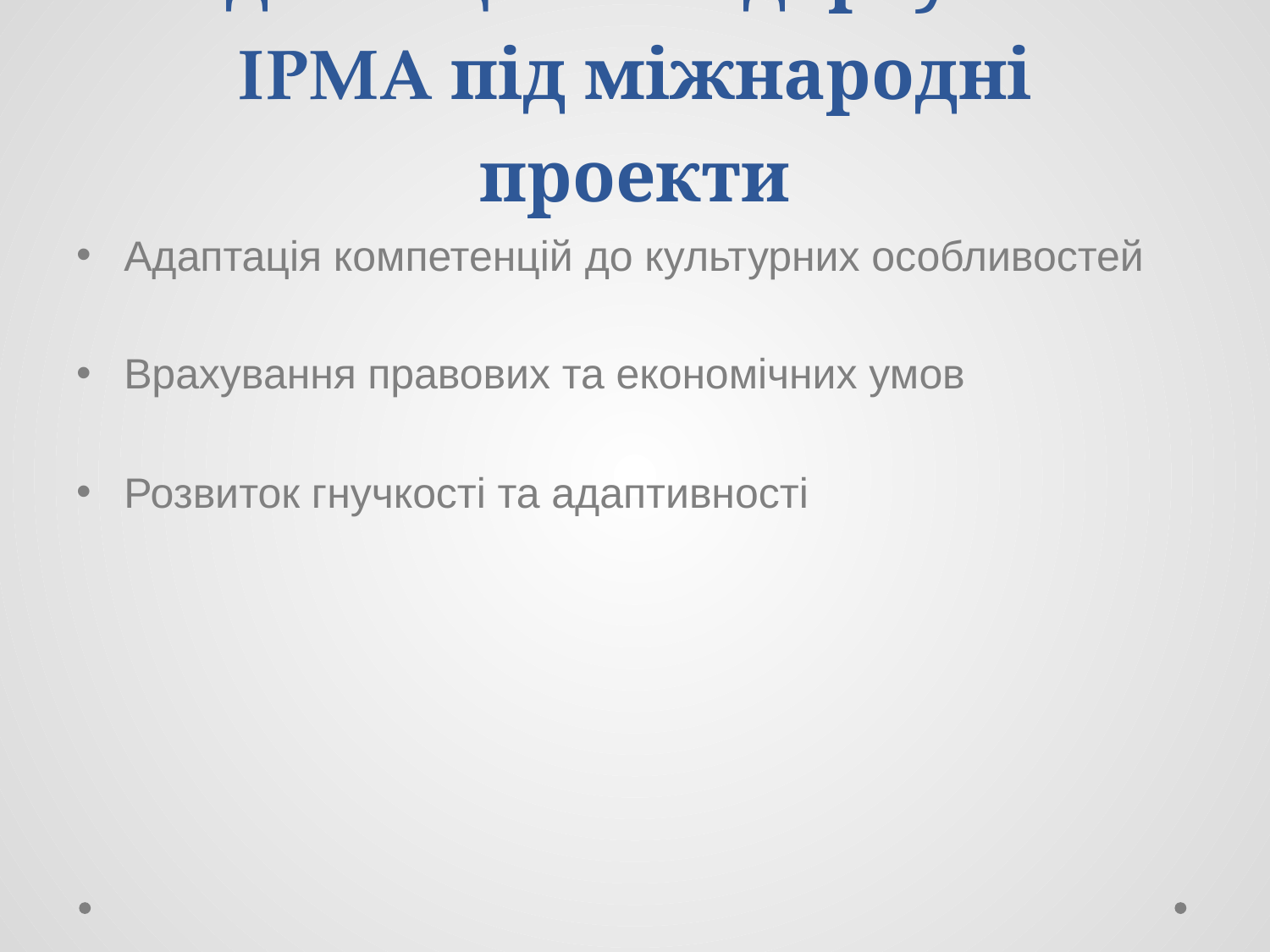

# Адаптація стандарту ICB IPMA під міжнародні проекти
Адаптація компетенцій до культурних особливостей

Врахування правових та економічних умов

Розвиток гнучкості та адаптивності